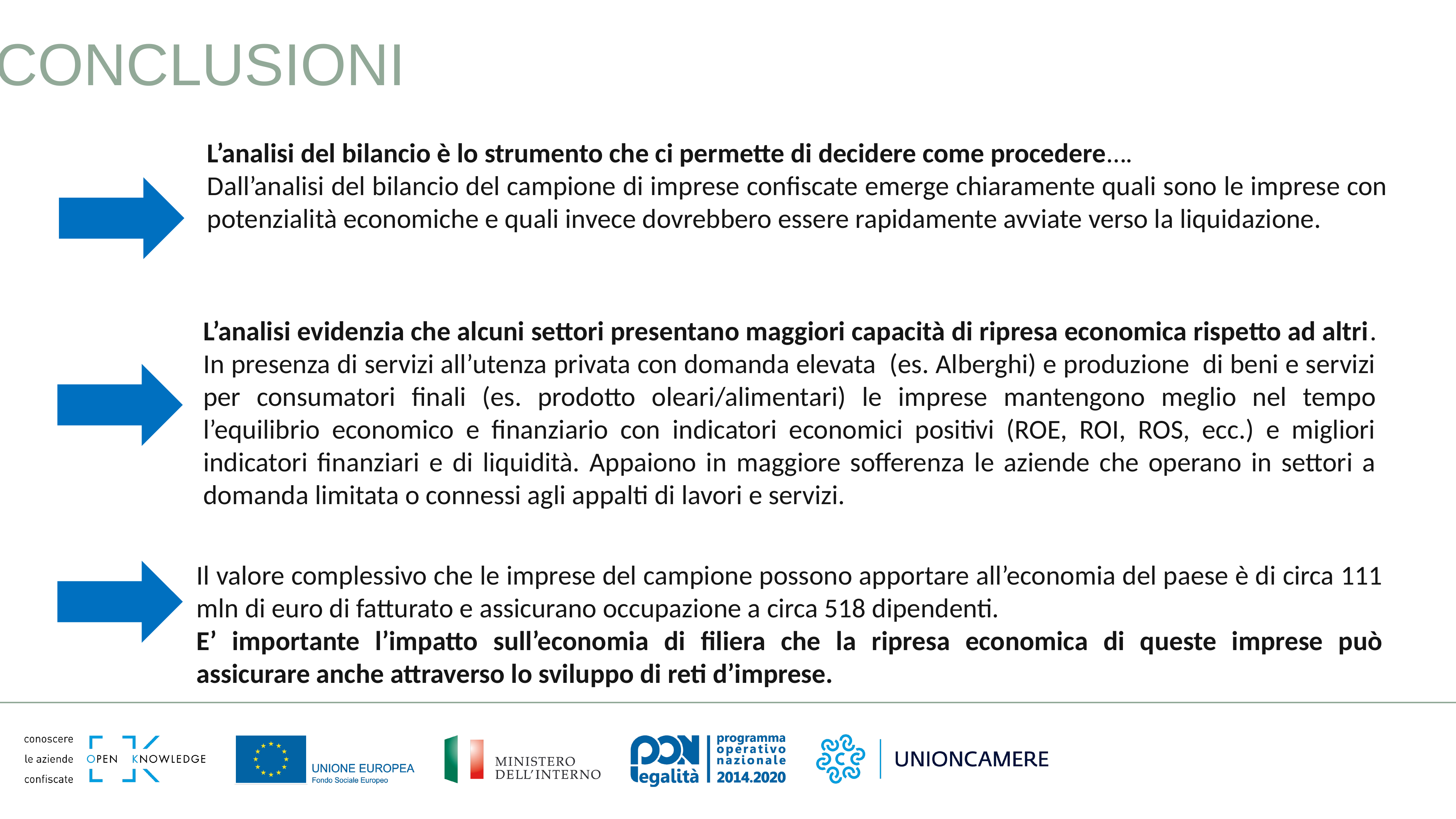

CONCLUSIONI
L’analisi del bilancio è lo strumento che ci permette di decidere come procedere….
Dall’analisi del bilancio del campione di imprese confiscate emerge chiaramente quali sono le imprese con potenzialità economiche e quali invece dovrebbero essere rapidamente avviate verso la liquidazione.

L’analisi evidenzia che alcuni settori presentano maggiori capacità di ripresa economica rispetto ad altri.
In presenza di servizi all’utenza privata con domanda elevata  (es. Alberghi) e produzione  di beni e servizi per consumatori finali (es. prodotto oleari/alimentari) le imprese mantengono meglio nel tempo l’equilibrio economico e finanziario con indicatori economici positivi (ROE, ROI, ROS, ecc.) e migliori indicatori finanziari e di liquidità. Appaiono in maggiore sofferenza le aziende che operano in settori a domanda limitata o connessi agli appalti di lavori e servizi.

Il valore complessivo che le imprese del campione possono apportare all’economia del paese è di circa 111 mln di euro di fatturato e assicurano occupazione a circa 518 dipendenti.
E’ importante l’impatto sull’economia di filiera che la ripresa economica di queste imprese può assicurare anche attraverso lo sviluppo di reti d’imprese.